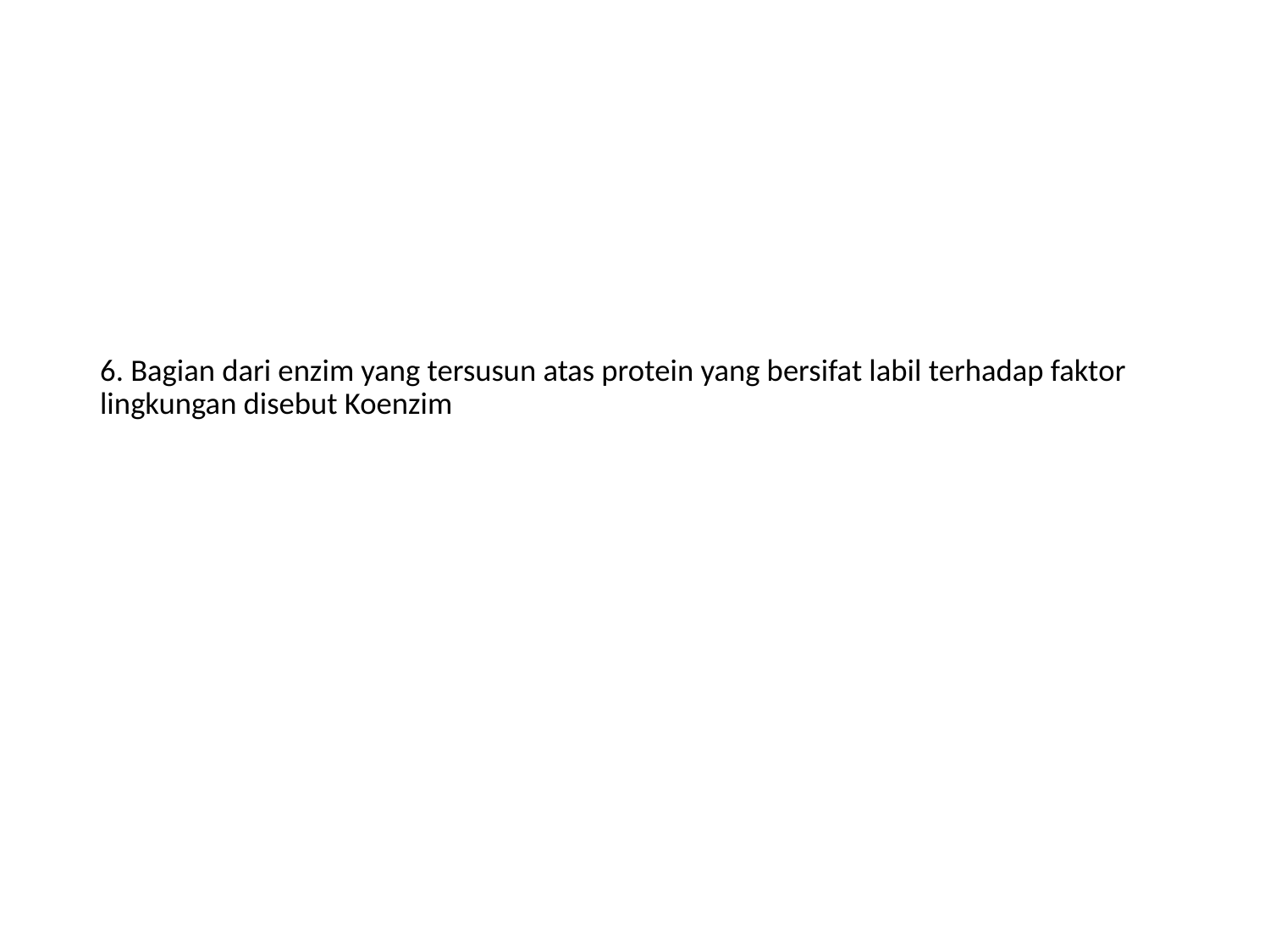

# 6. Bagian dari enzim yang tersusun atas protein yang bersifat labil terhadap faktor lingkungan disebut Koenzim